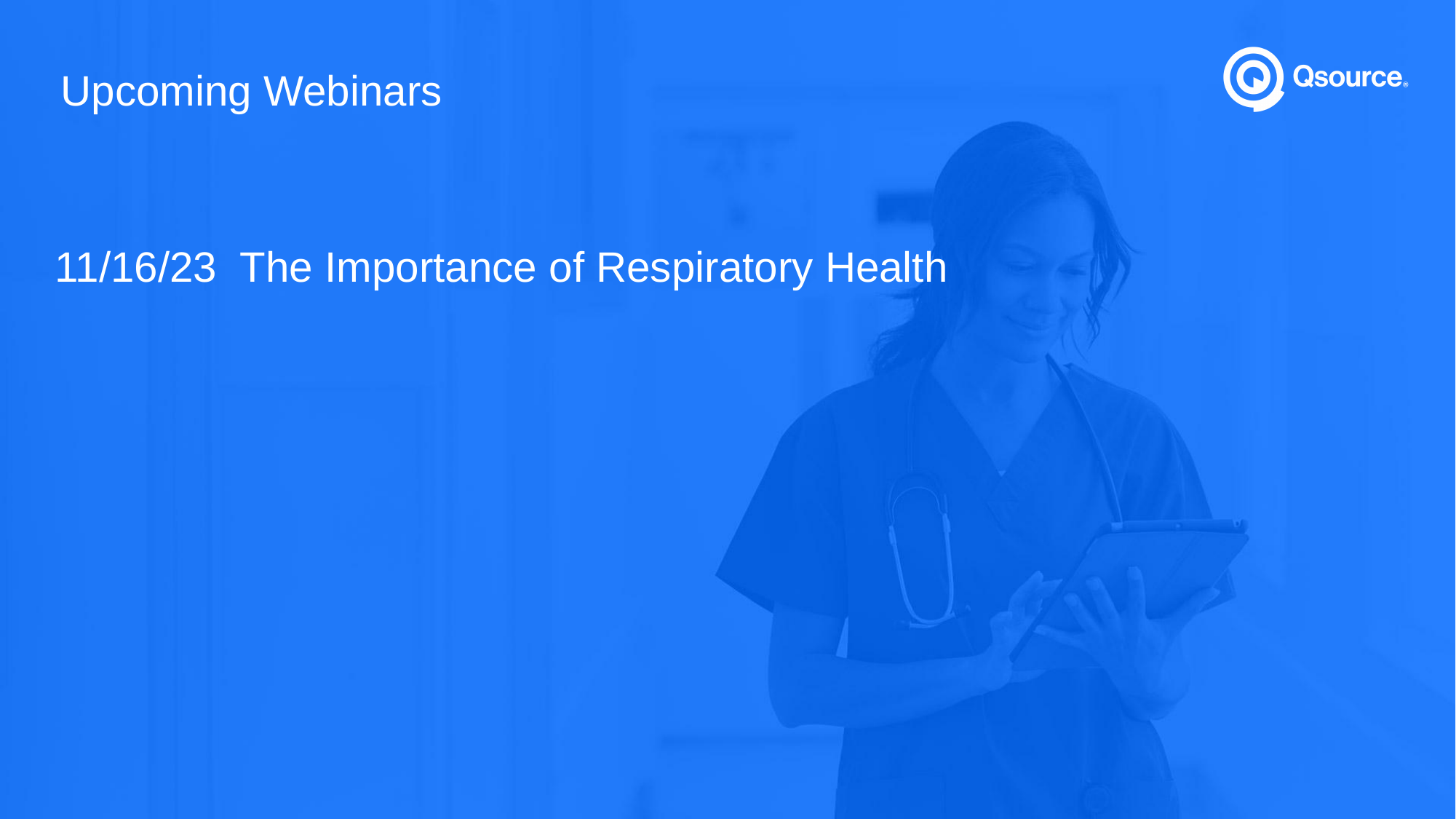

# Upcoming Webinars

11/16/23  The Importance of Respiratory Health